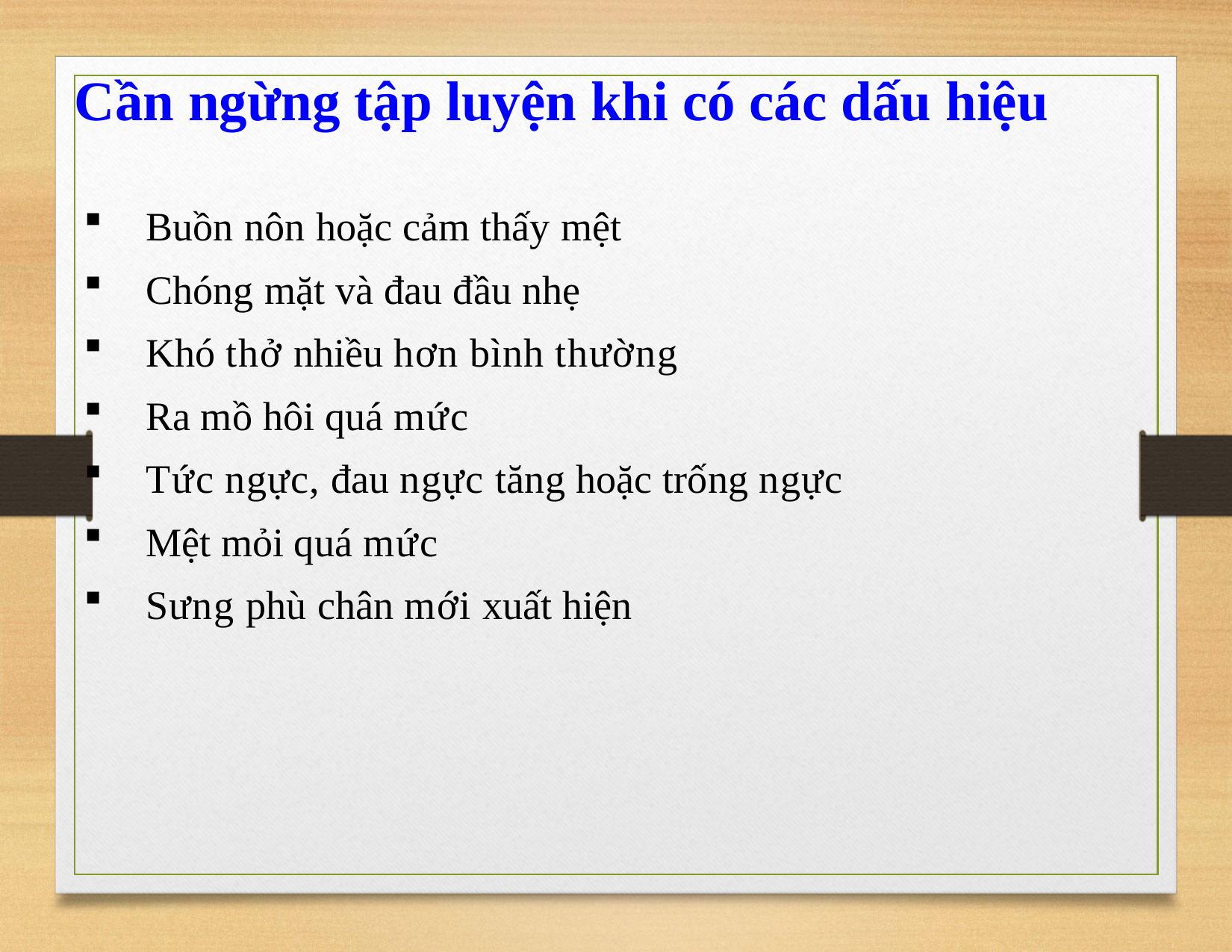

Cần ngừng tập luyện khi có các dấu hiệu

Buồn nôn hoặc cảm thấy mệt
Chóng mặt và đau đầu nhẹ
Khó thở nhiều hơn bình thường
Ra mồ hôi quá mức
Tức ngực, đau ngực tăng hoặc trống ngực
Mệt mỏi quá mức
Sưng phù chân mới xuất hiện